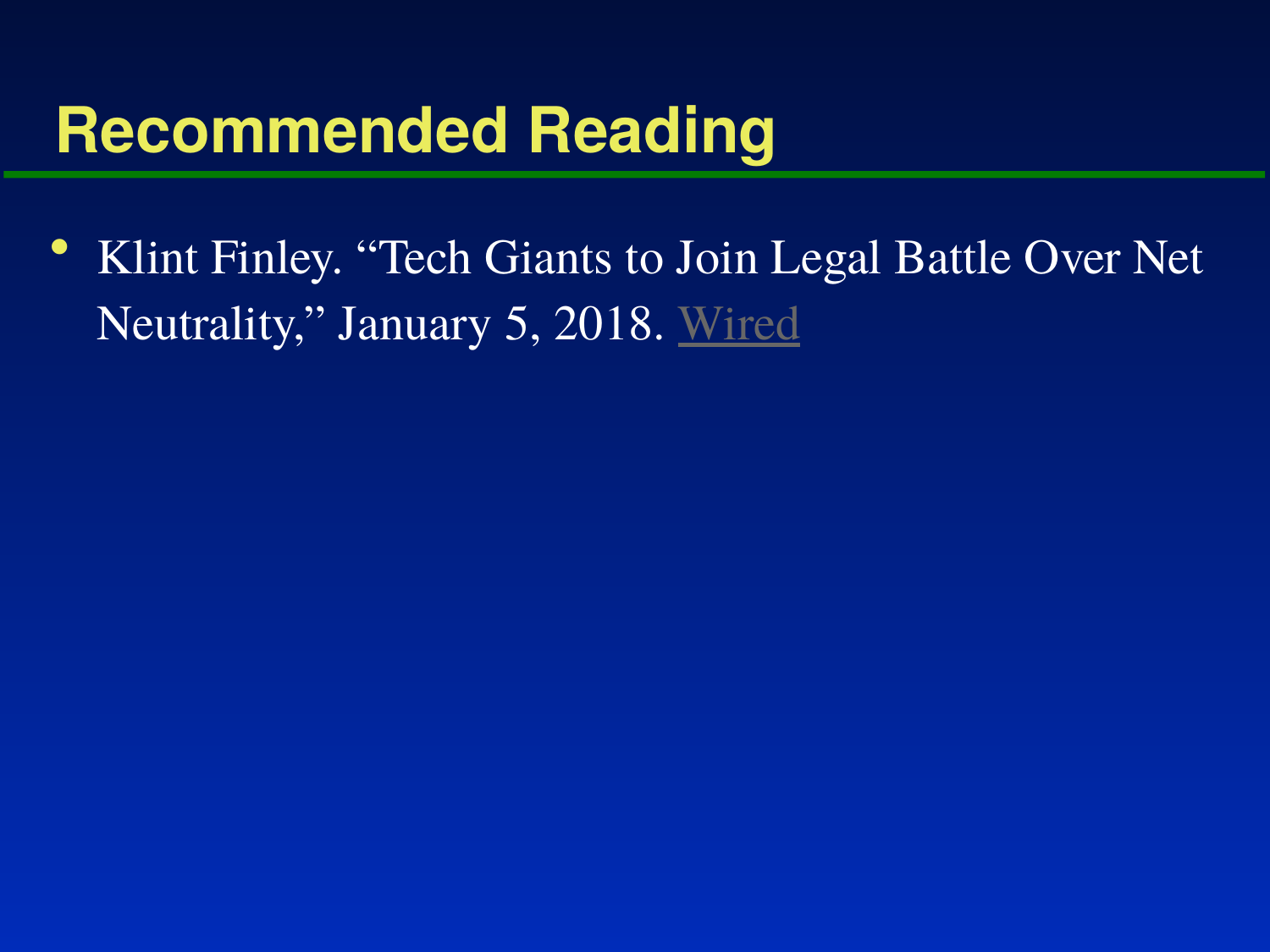

# Recommended Reading
Klint Finley. “Tech Giants to Join Legal Battle Over Net Neutrality,” January 5, 2018. Wired